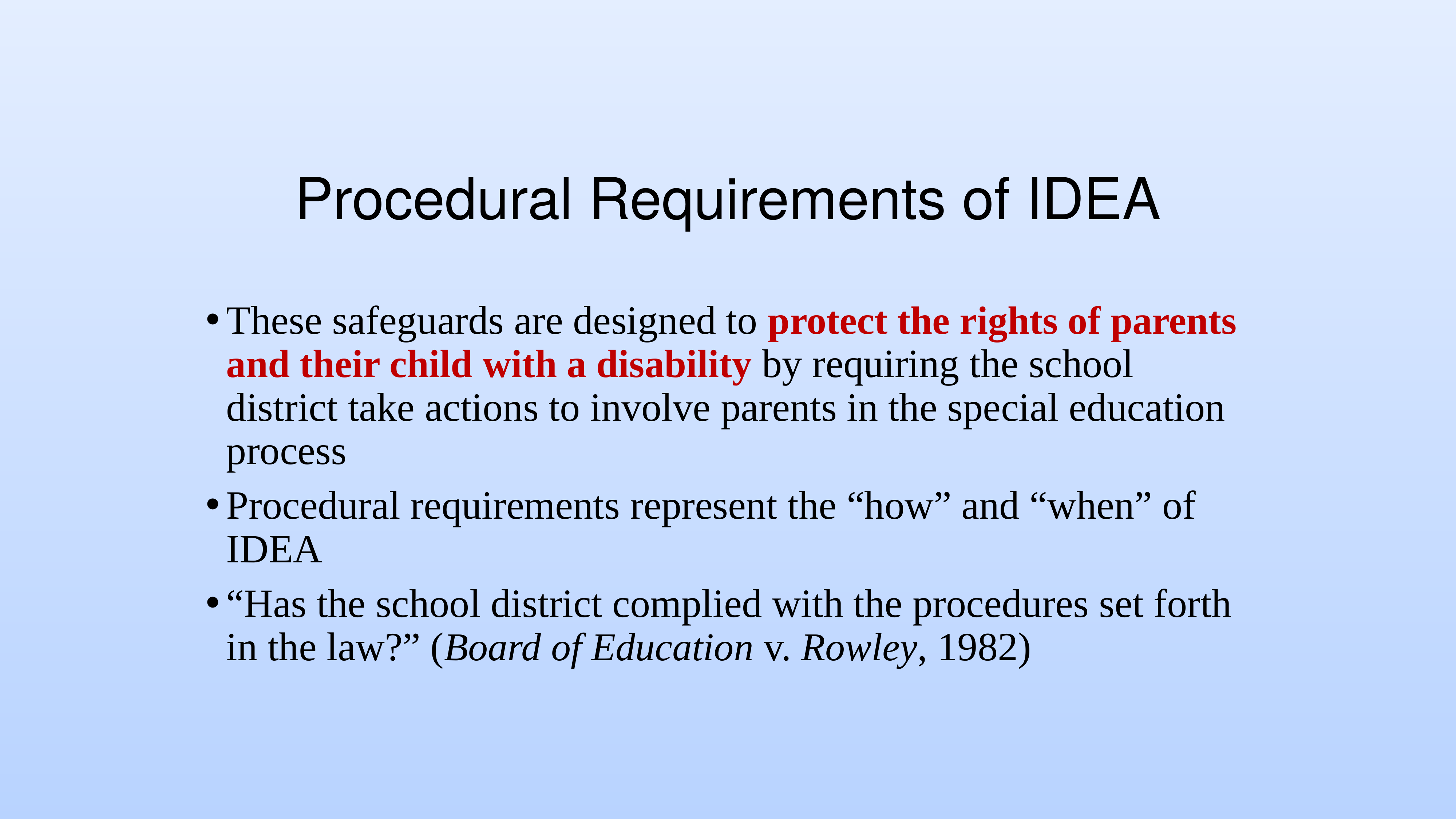

# Procedural Requirements of IDEA
These safeguards are designed to protect the rights of parents and their child with a disability by requiring the school district take actions to involve parents in the special education process
Procedural requirements represent the “how” and “when” of IDEA
“Has the school district complied with the procedures set forth in the law?” (Board of Education v. Rowley, 1982)